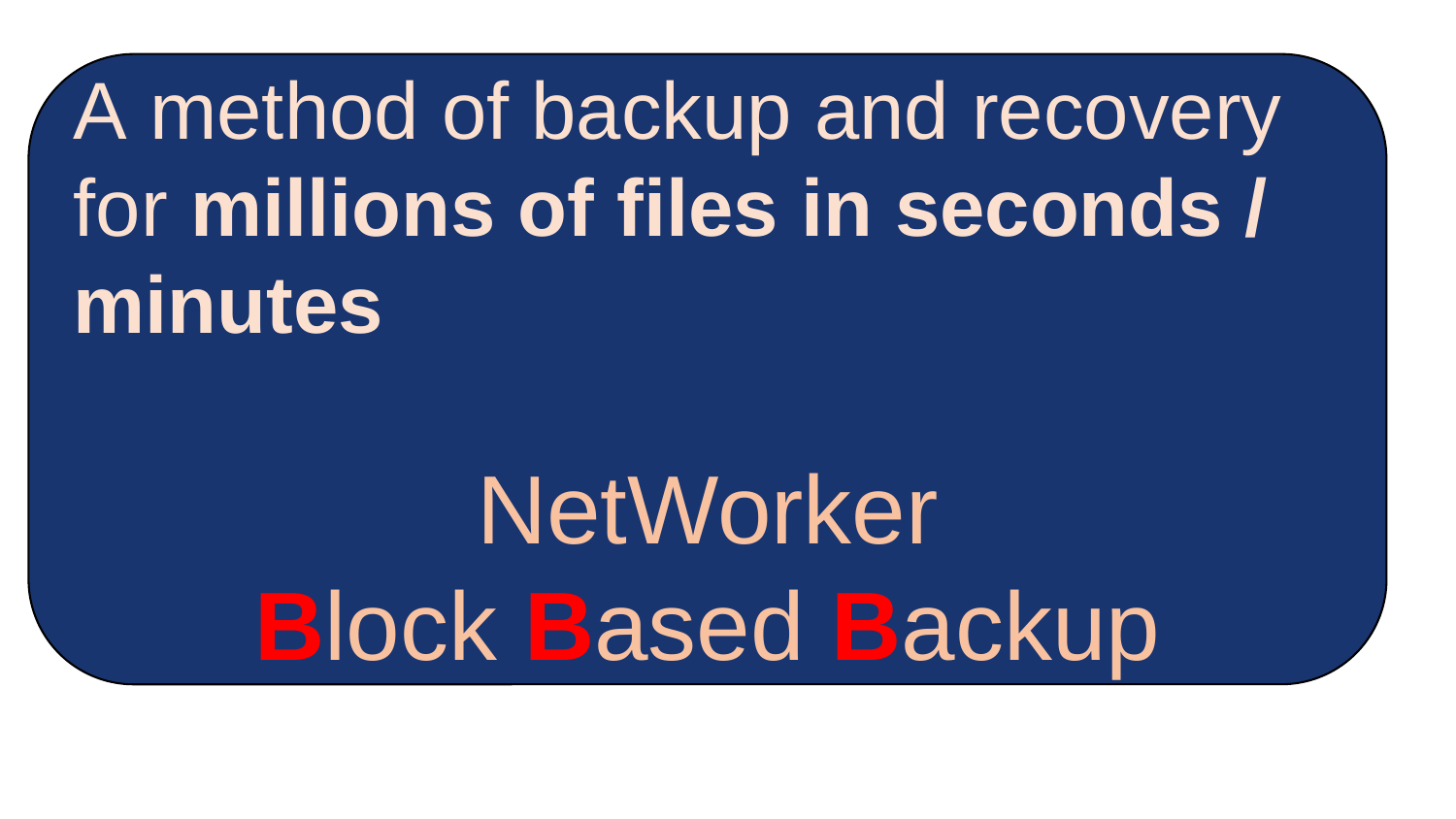

A method of backup and recovery for millions of files in seconds / minutes

NetWorker
Block Based Backup